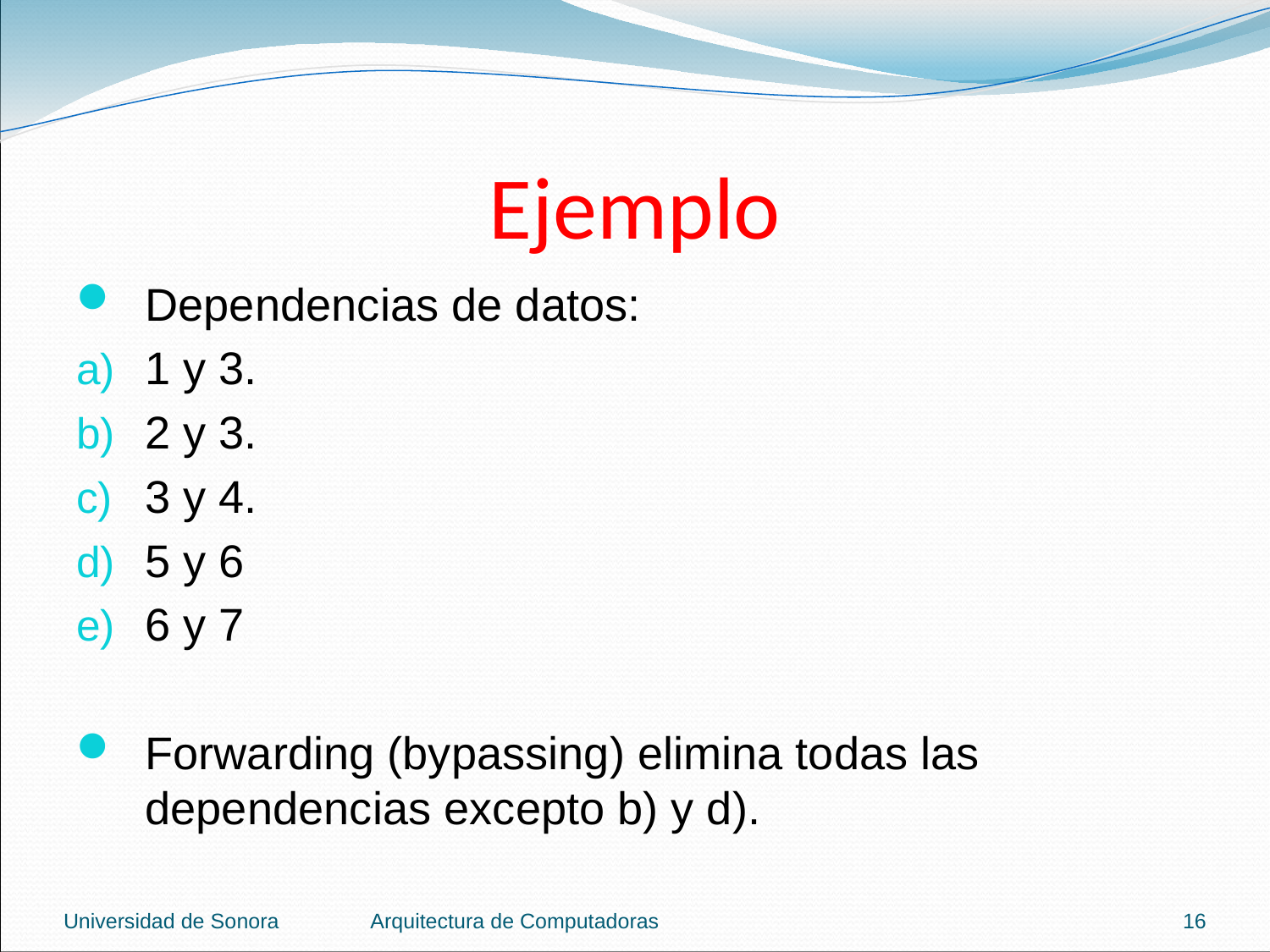

# Ejemplo
Dependencias de datos:
1 y 3.
2 y 3.
3 y 4.
5 y 6
6 y 7

Forwarding (bypassing) elimina todas las dependencias excepto b) y d).
Universidad de Sonora
Arquitectura de Computadoras
16